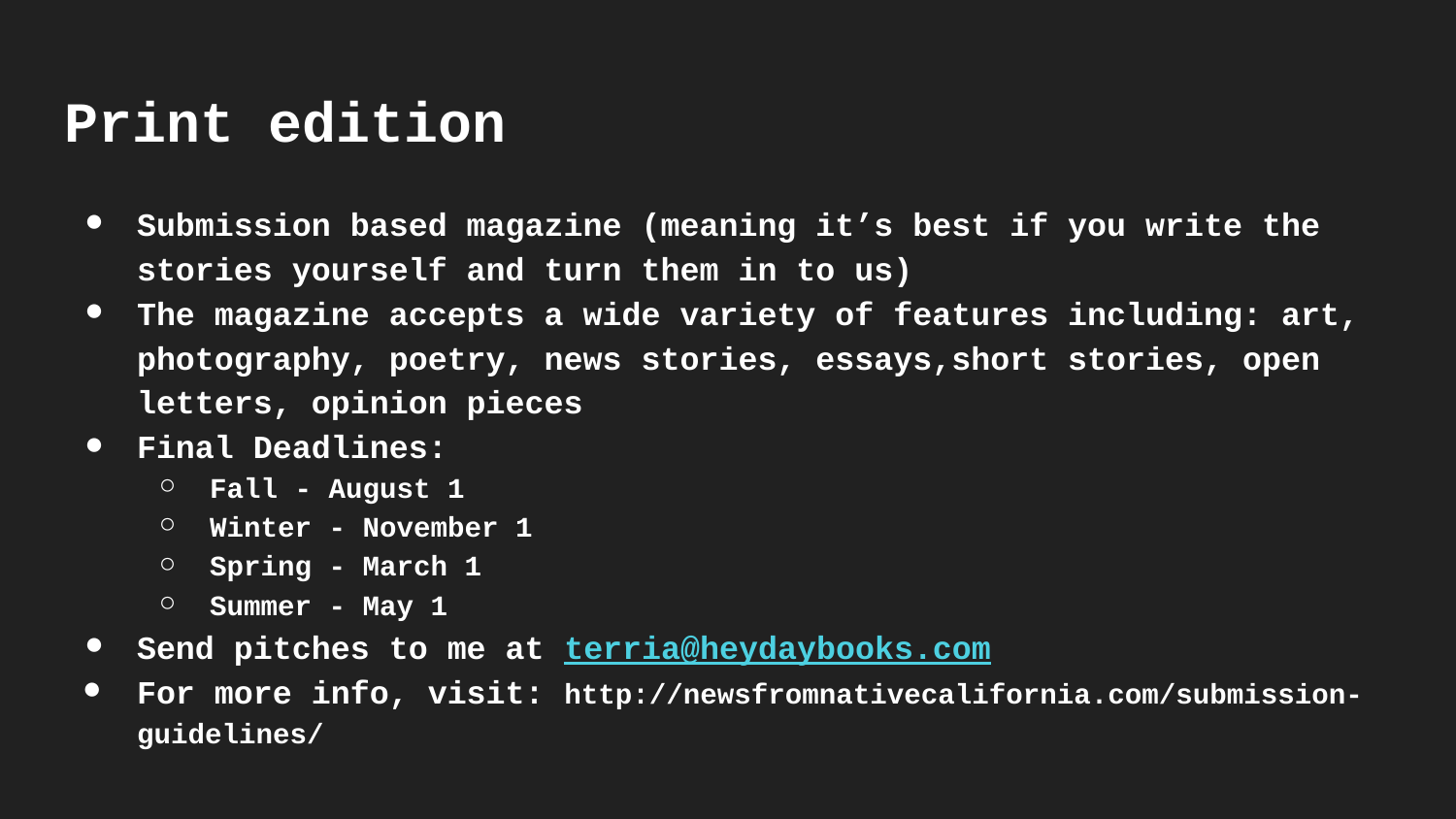

# Print edition
Submission based magazine (meaning it’s best if you write the stories yourself and turn them in to us)
The magazine accepts a wide variety of features including: art, photography, poetry, news stories, essays,short stories, open letters, opinion pieces
Final Deadlines:
Fall - August 1
Winter - November 1
Spring - March 1
Summer - May 1
Send pitches to me at terria@heydaybooks.com
For more info, visit: http://newsfromnativecalifornia.com/submission-guidelines/